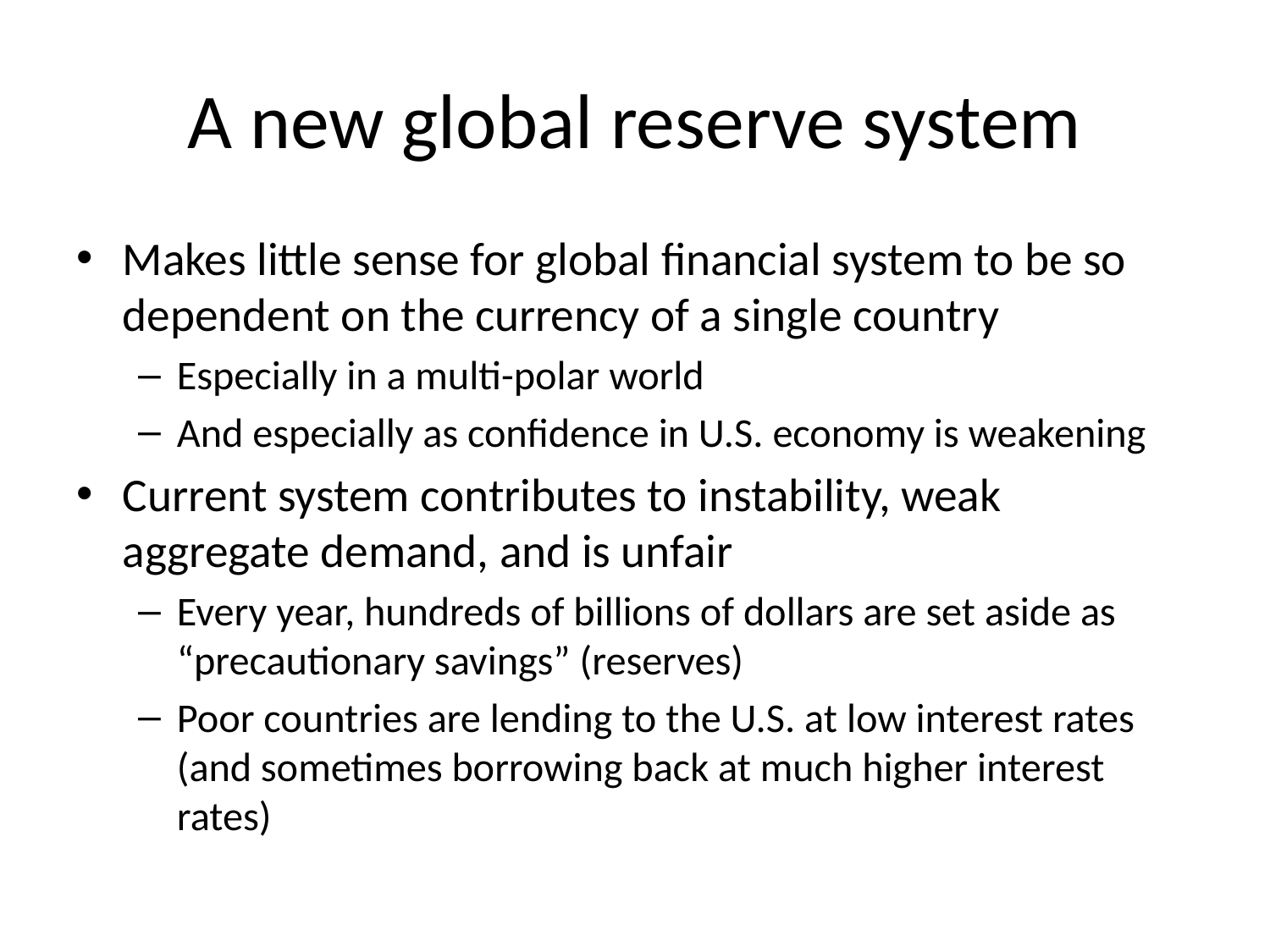

# A new global reserve system
Makes little sense for global financial system to be so dependent on the currency of a single country
Especially in a multi-polar world
And especially as confidence in U.S. economy is weakening
Current system contributes to instability, weak aggregate demand, and is unfair
Every year, hundreds of billions of dollars are set aside as “precautionary savings” (reserves)
Poor countries are lending to the U.S. at low interest rates (and sometimes borrowing back at much higher interest rates)